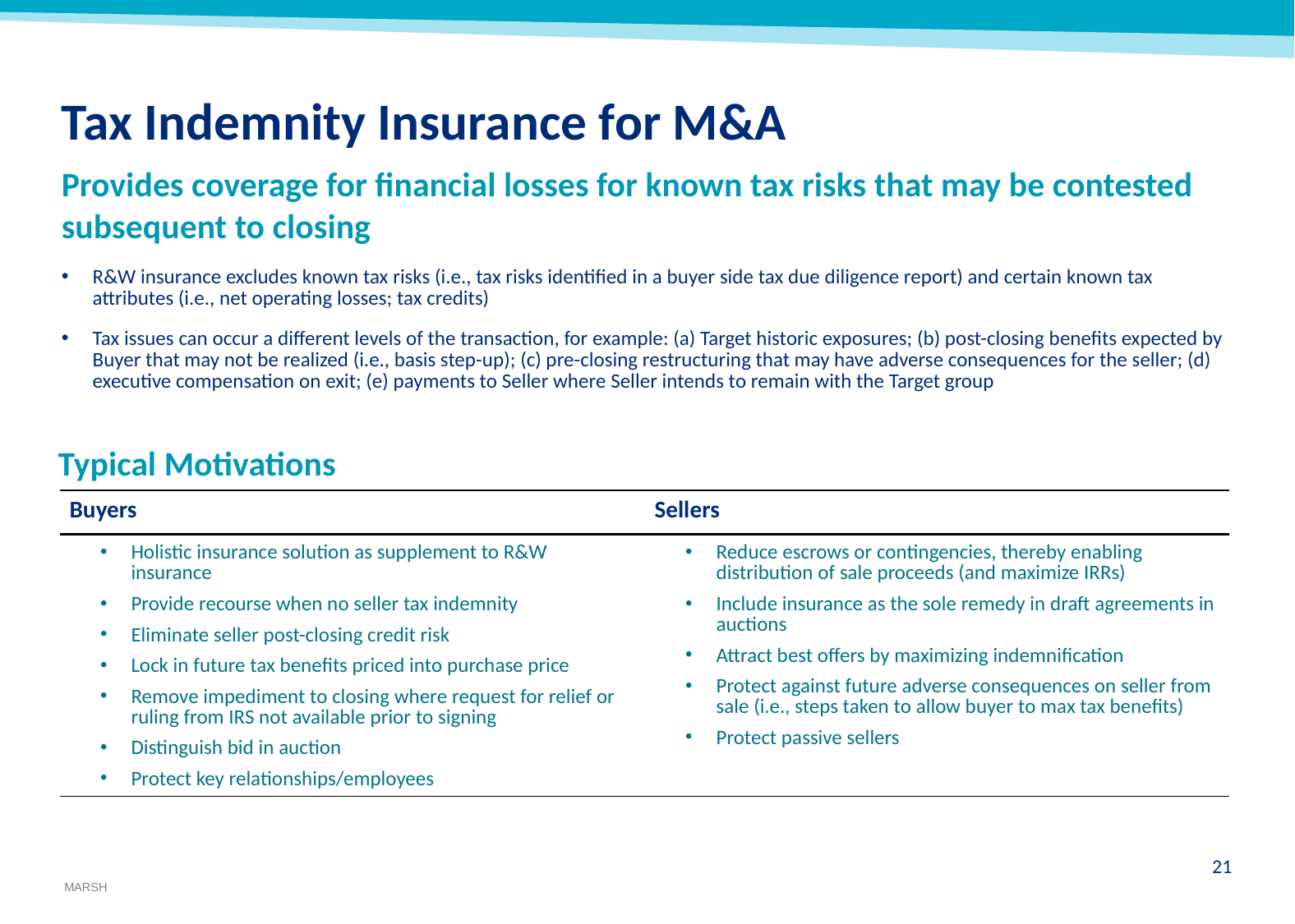

# Tax Indemnity Insurance for M&A
Provides coverage for financial losses for known tax risks that may be contested subsequent to closing
R&W insurance excludes known tax risks (i.e., tax risks identified in a buyer side tax due diligence report) and certain known tax attributes (i.e., net operating losses; tax credits)
Tax issues can occur a different levels of the transaction, for example: (a) Target historic exposures; (b) post-closing benefits expected by Buyer that may not be realized (i.e., basis step-up); (c) pre-closing restructuring that may have adverse consequences for the seller; (d) executive compensation on exit; (e) payments to Seller where Seller intends to remain with the Target group

Typical Motivations
| Buyers | Sellers |
| --- | --- |
| Holistic insurance solution as supplement to R&W insurance Provide recourse when no seller tax indemnity Eliminate seller post-closing credit risk Lock in future tax benefits priced into purchase price Remove impediment to closing where request for relief or ruling from IRS not available prior to signing Distinguish bid in auction Protect key relationships/employees | Reduce escrows or contingencies, thereby enabling distribution of sale proceeds (and maximize IRRs) Include insurance as the sole remedy in draft agreements in auctions Attract best offers by maximizing indemnification Protect against future adverse consequences on seller from sale (i.e., steps taken to allow buyer to max tax benefits) Protect passive sellers |
21